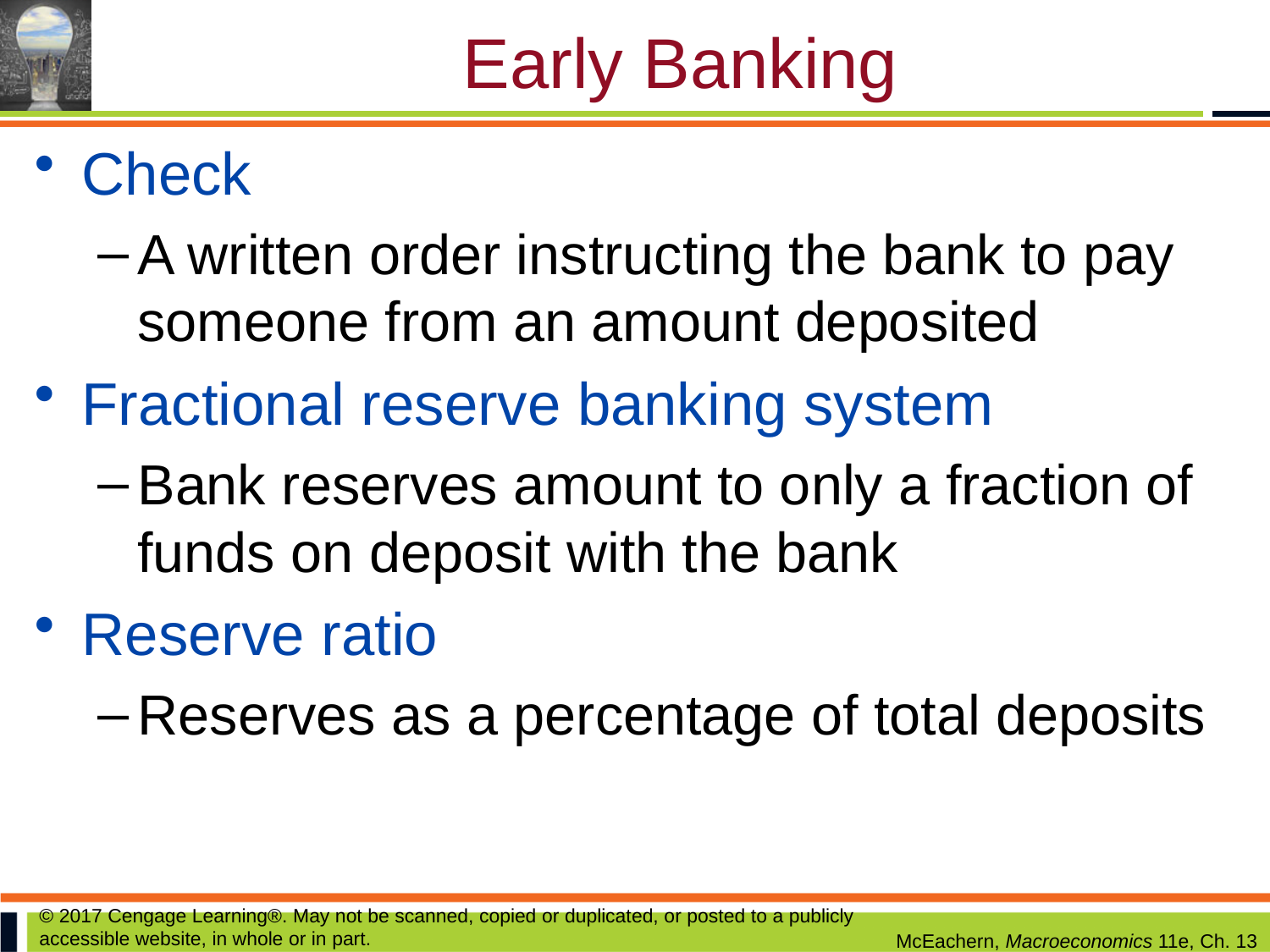

# Early Banking
Check
A written order instructing the bank to pay someone from an amount deposited
Fractional reserve banking system
Bank reserves amount to only a fraction of funds on deposit with the bank
Reserve ratio
Reserves as a percentage of total deposits
© 2017 Cengage Learning®. May not be scanned, copied or duplicated, or posted to a publicly accessible website, in whole or in part.